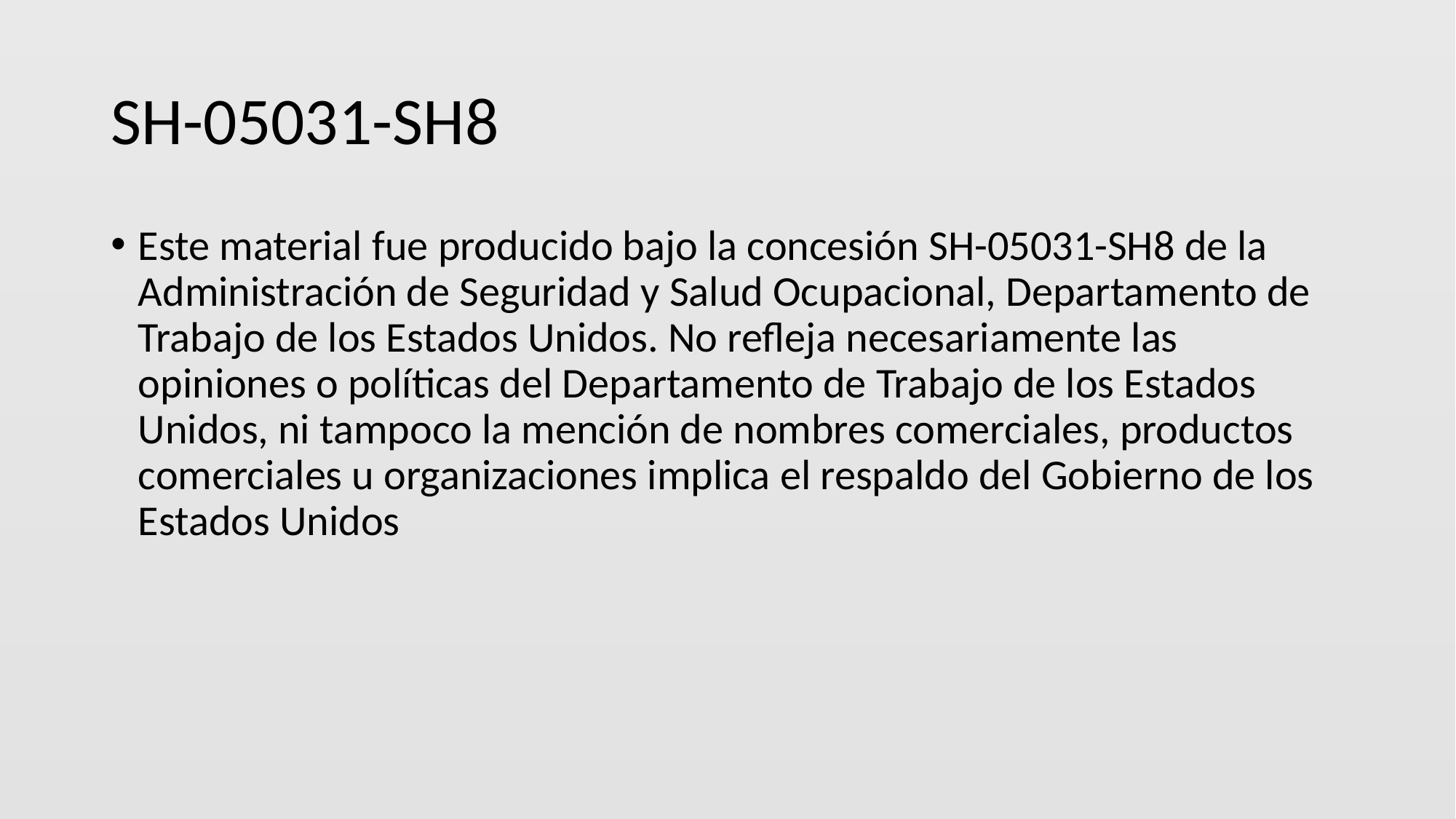

# SH-05031-SH8
Este material fue producido bajo la concesión SH-05031-SH8 de la Administración de Seguridad y Salud Ocupacional, Departamento de Trabajo de los Estados Unidos. No refleja necesariamente las opiniones o políticas del Departamento de Trabajo de los Estados Unidos, ni tampoco la mención de nombres comerciales, productos comerciales u organizaciones implica el respaldo del Gobierno de los Estados Unidos